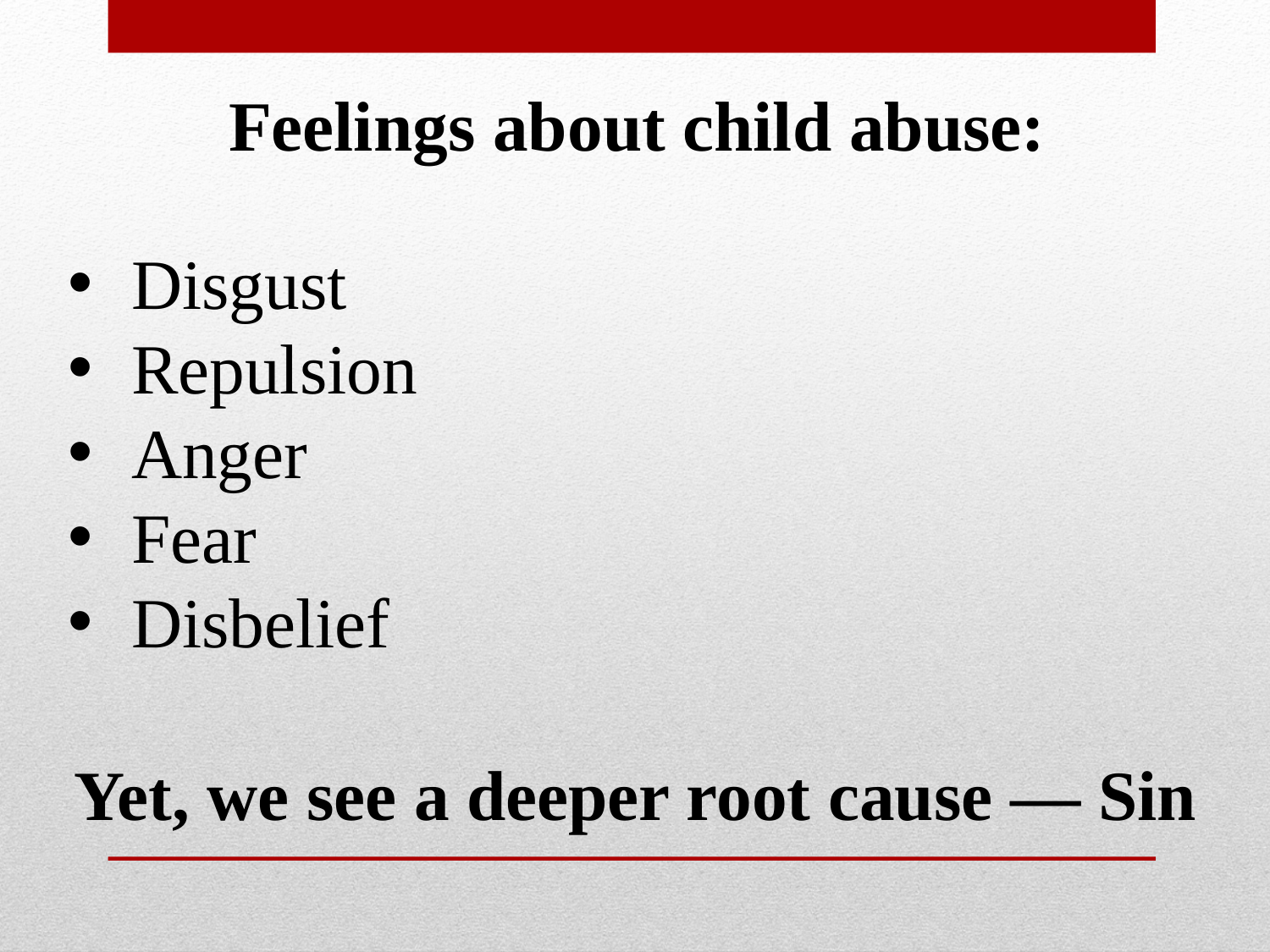

Feelings about child abuse:
Disgust
Repulsion
Anger
Fear
Disbelief

Yet, we see a deeper root cause — Sin